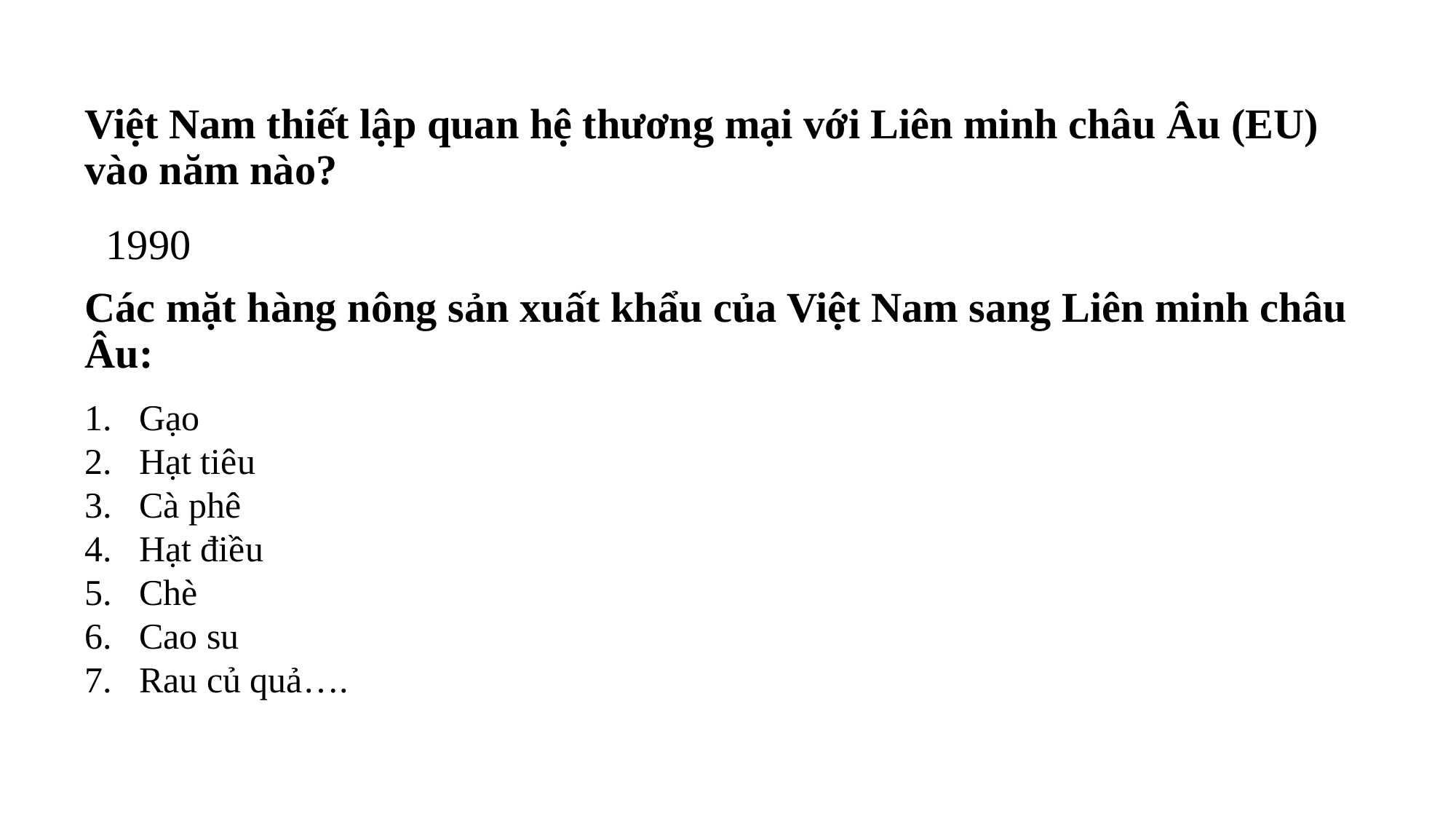

# Việt Nam thiết lập quan hệ thương mại với Liên minh châu Âu (EU) vào năm nào? Các mặt hàng nông sản xuất khẩu của Việt Nam sang Liên minh châu Âu:
1990
Gạo
Hạt tiêu
Cà phê
Hạt điều
Chè
Cao su
Rau củ quả….